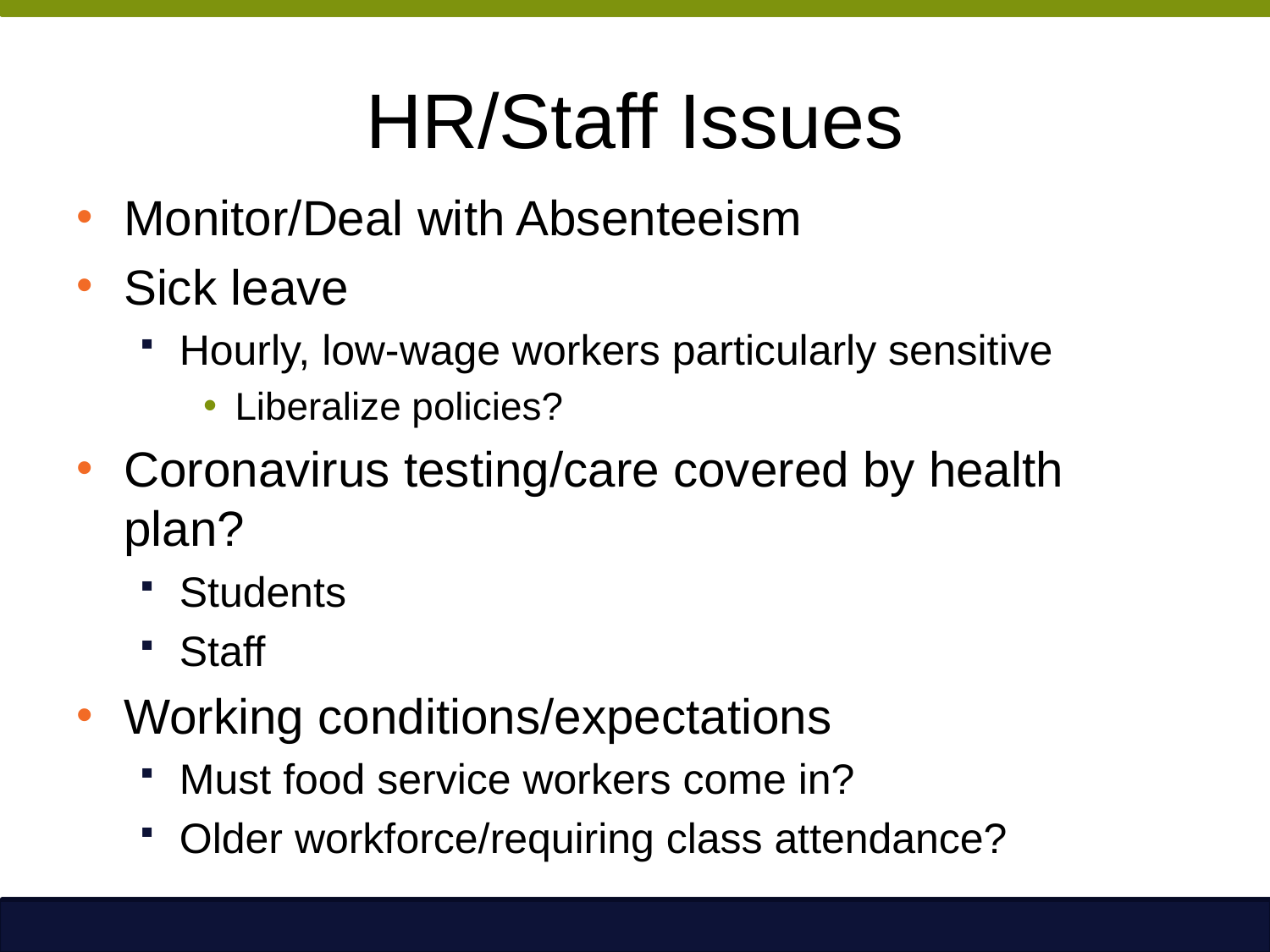

# HR/Staff Issues
Monitor/Deal with Absenteeism
Sick leave
Hourly, low-wage workers particularly sensitive
Liberalize policies?
Coronavirus testing/care covered by health plan?
Students
Staff
Working conditions/expectations
Must food service workers come in?
Older workforce/requiring class attendance?